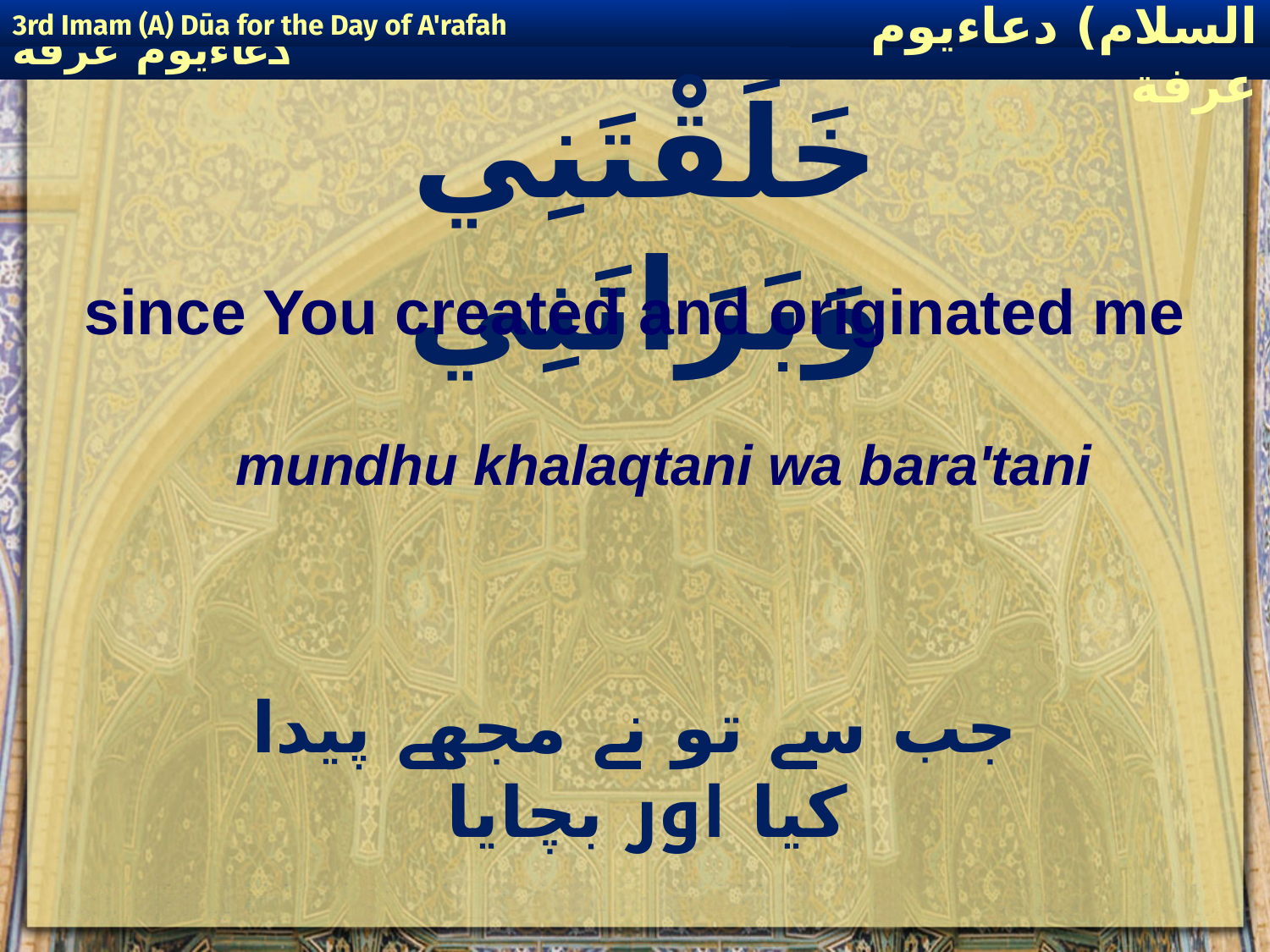

3rd Imam (A) Dūa for the Day of A'rafah
إمام حسين(عليه السلام) دعاءيوم عرفة
# مُنْذُ خَلَقْتَنِي وَبَرَاتَنِي
since You created and originated me
mundhu khalaqtani wa bara'tani
جب سے تو نے مجھے پیدا کیا اور بچایا